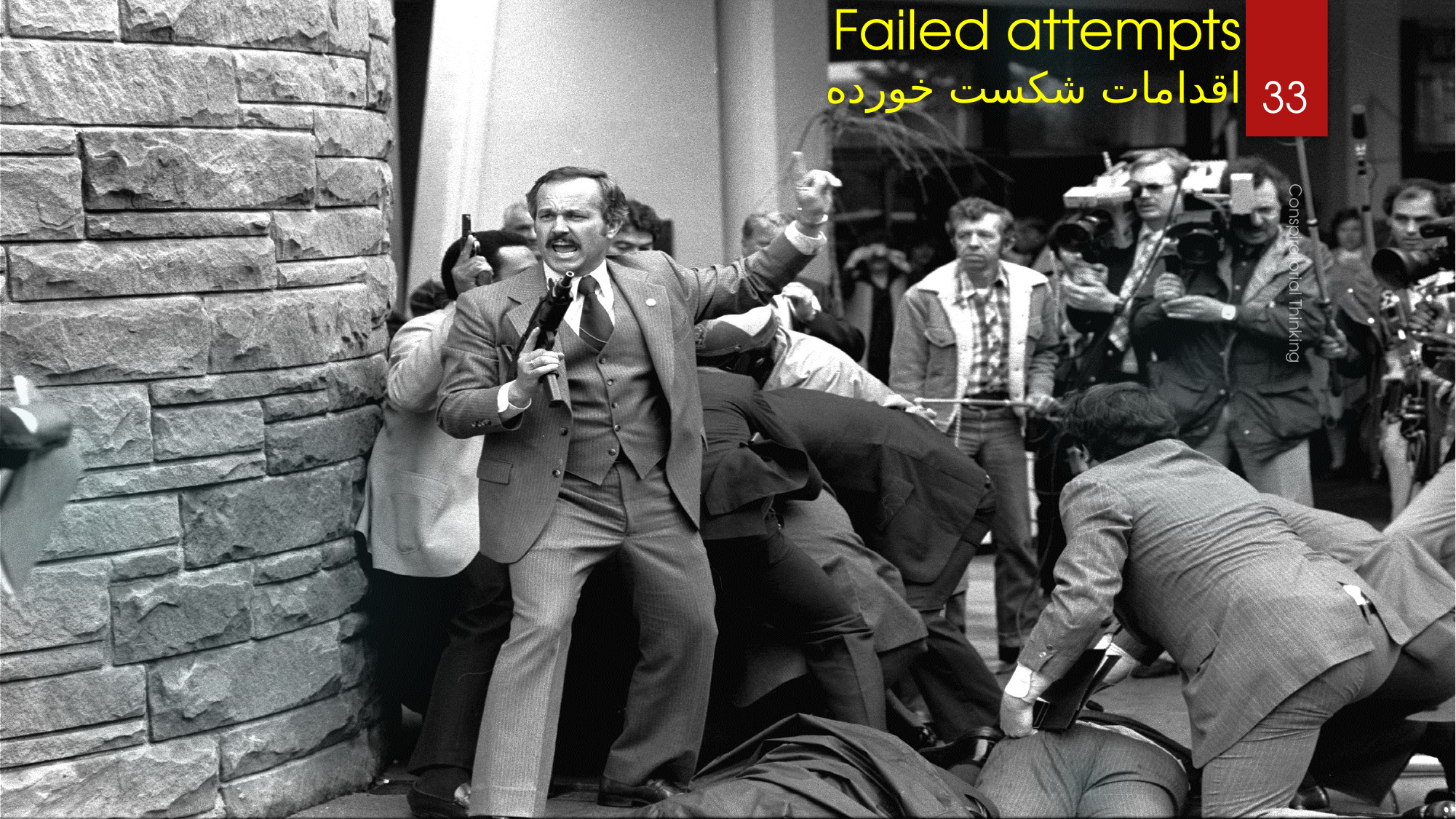

# Failed attempts اقدامات شکست خورده
33
Conspiratorial Thinking